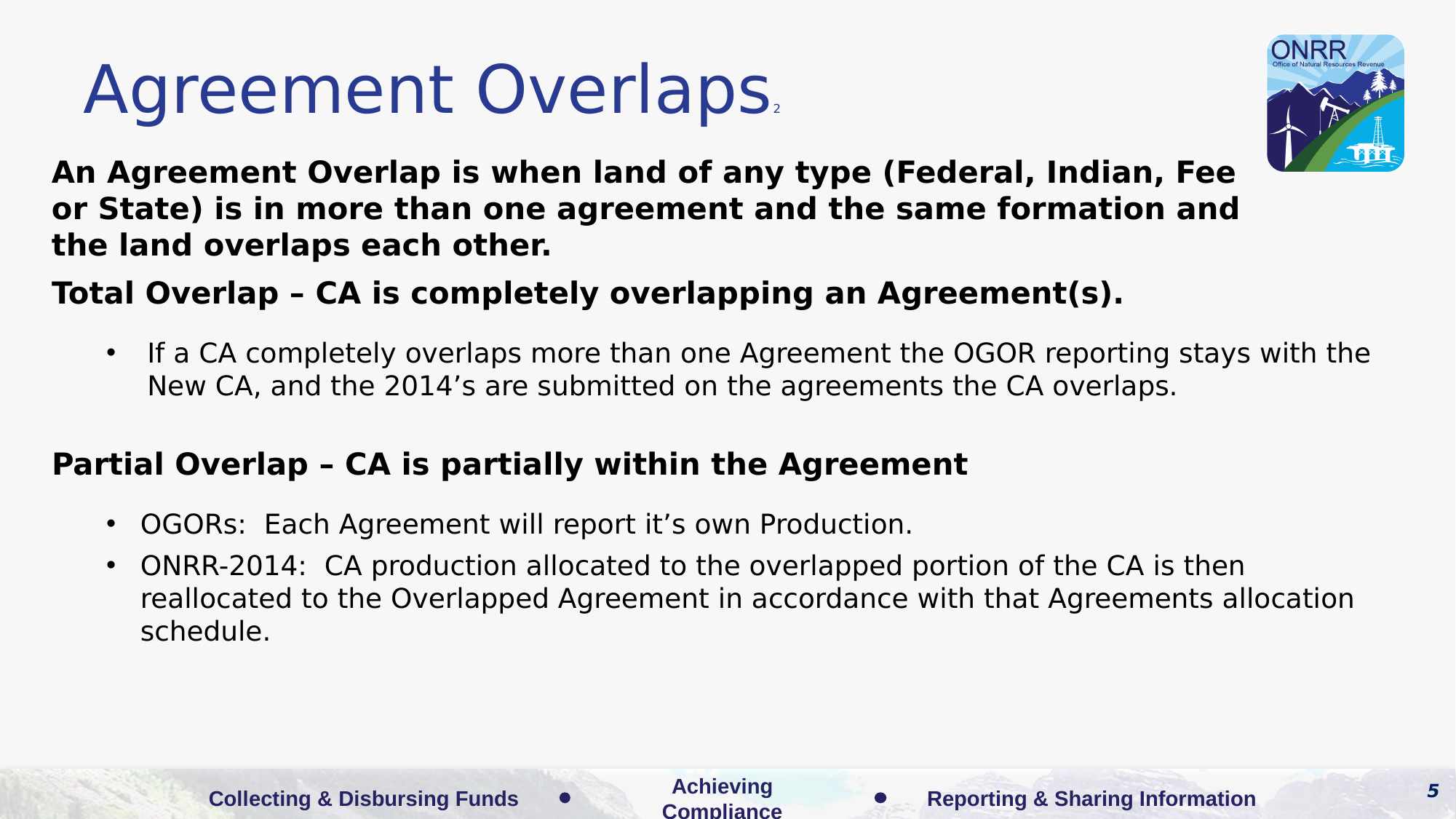

# Agreement Overlaps2
An Agreement Overlap is when land of any type (Federal, Indian, Fee or State) is in more than one agreement and the same formation and the land overlaps each other.
Total Overlap – CA is completely overlapping an Agreement(s).

If a CA completely overlaps more than one Agreement the OGOR reporting stays with the New CA, and the 2014’s are submitted on the agreements the CA overlaps.

Partial Overlap – CA is partially within the Agreement

OGORs:  Each Agreement will report it’s own Production.
ONRR-2014:  CA production allocated to the overlapped portion of the CA is then reallocated to the Overlapped Agreement in accordance with that Agreements allocation schedule.
5